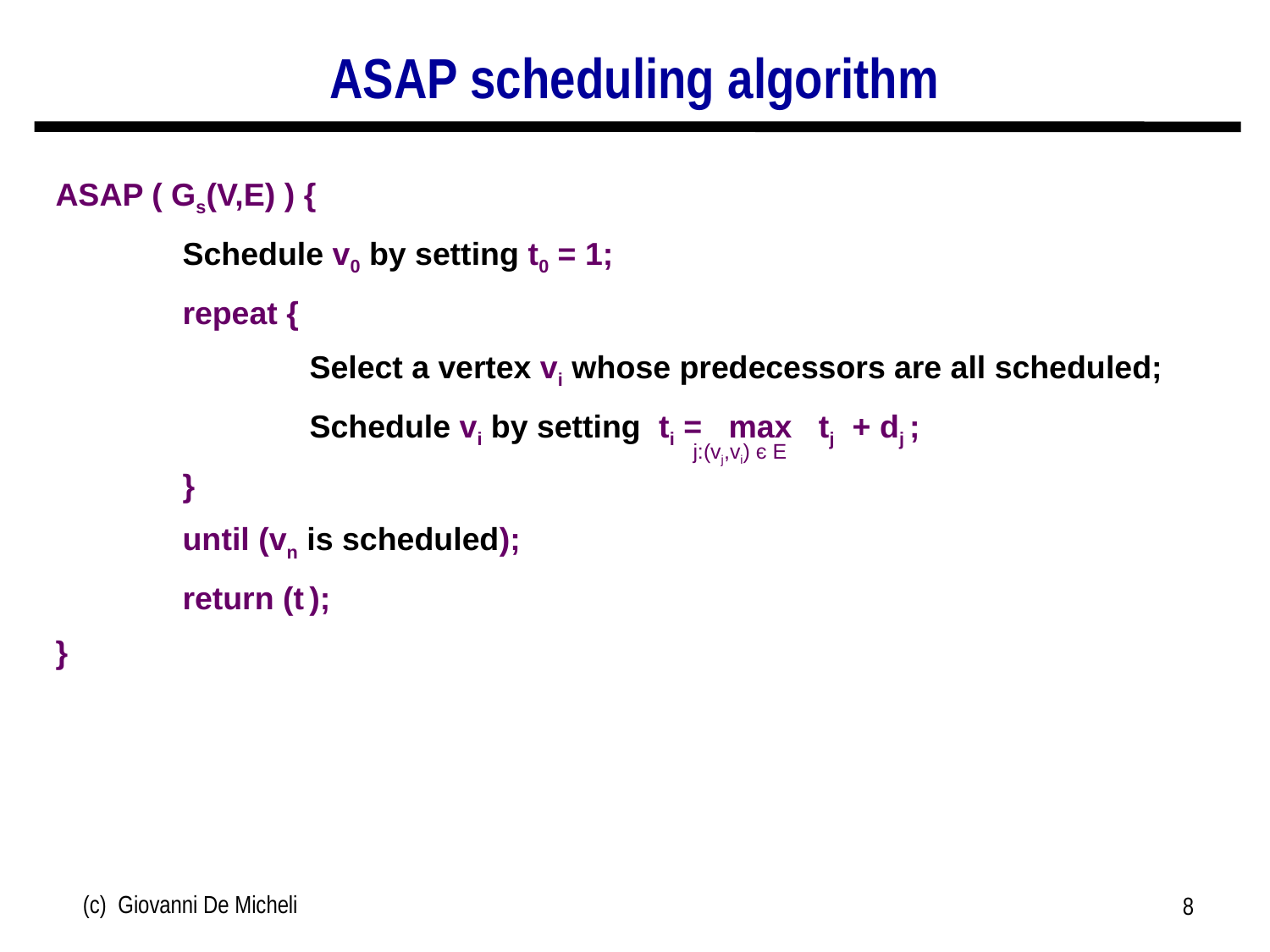

# ASAP scheduling algorithm
ASAP ( Gs(V,E) ) {
	Schedule v0 by setting t0 = 1;
	repeat {
		Select a vertex vi whose predecessors are all scheduled;
		Schedule vi by setting  ti =   max   tj  + dj ;
	}
	until (vn is scheduled);
	return (t );
}
j:(vj,vi) є E
(c)  Giovanni De Micheli
8